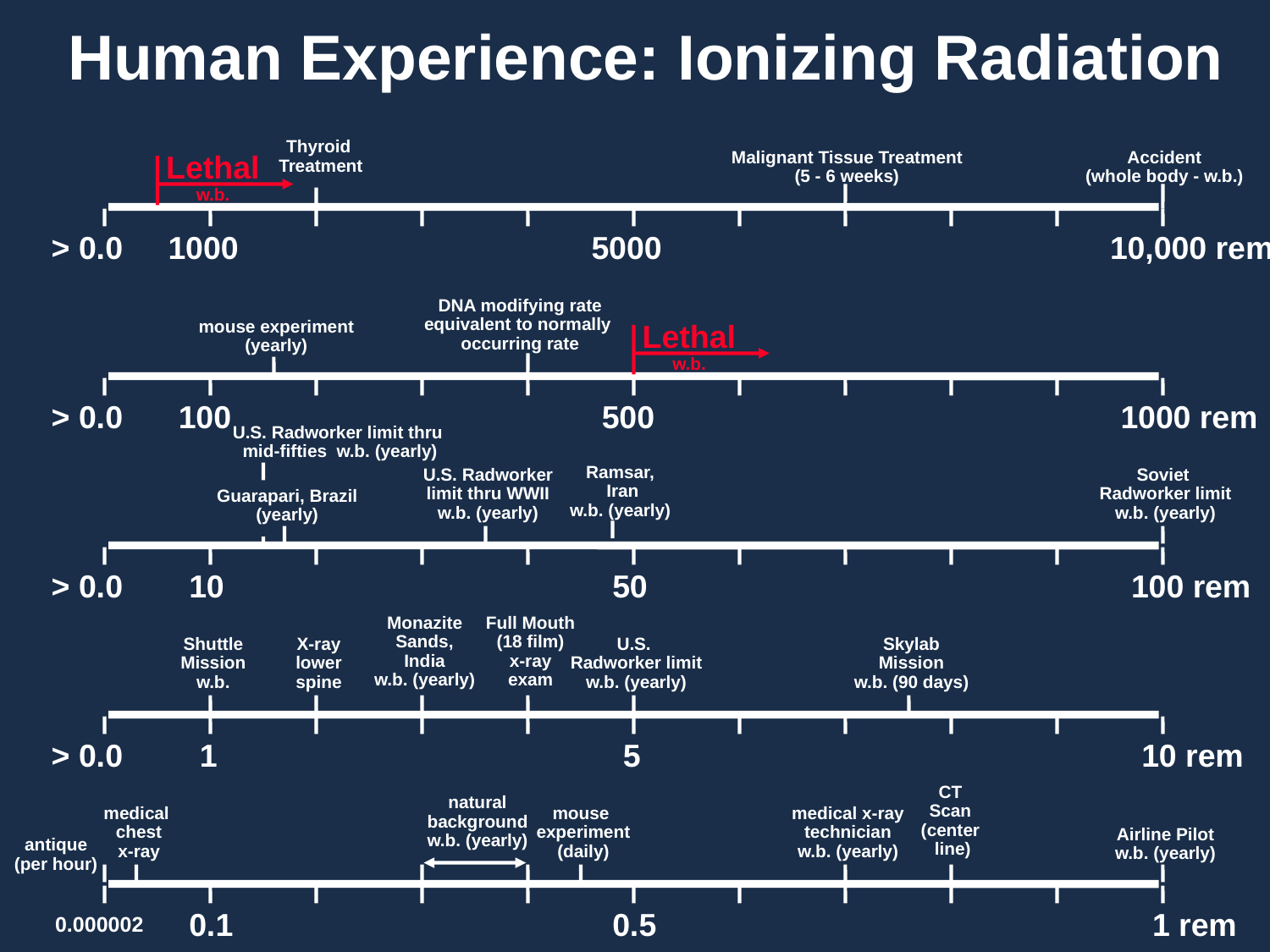

Human Experience: Ionizing Radiation
Thyroid
 Treatment
Malignant Tissue Treatment
(5 - 6 weeks)
Accident
(whole body - w.b.)
Lethal
w.b.

> 0.0
1000
5000
10,000 rem
DNA modifying rate
equivalent to normally
occurring rate

mouse experiment
(yearly)
Lethal
w.b.

> 0.0
100
500
1000 rem
U.S. Radworker limit thru
mid-fifties  w.b. (yearly)
Ramsar,
 Iran
w.b. (yearly)
U.S. Radworker
limit thru WWII
w.b. (yearly)
Soviet
Radworker limit
w.b. (yearly)

Guarapari, Brazil
(yearly)

> 0.0
10
50
100 rem
Monazite
Sands,
India
w.b. (yearly)
Full Mouth
(18 film)
x-ray
exam

Shuttle
Mission
w.b.

X-ray
lower
spine

U.S.
Radworker limit
w.b. (yearly)
Skylab
Mission
w.b. (90 days)

> 0.0
1
5
10 rem
CT
Scan
(center
 line)
natural
background
w.b. (yearly)
medical
chest
x-ray
mouse
experiment
(daily)
medical x-ray
technician
w.b. (yearly)
Airline Pilot
w.b. (yearly)
antique
(per hour)

0.1
0.5
1 rem
 0.000002